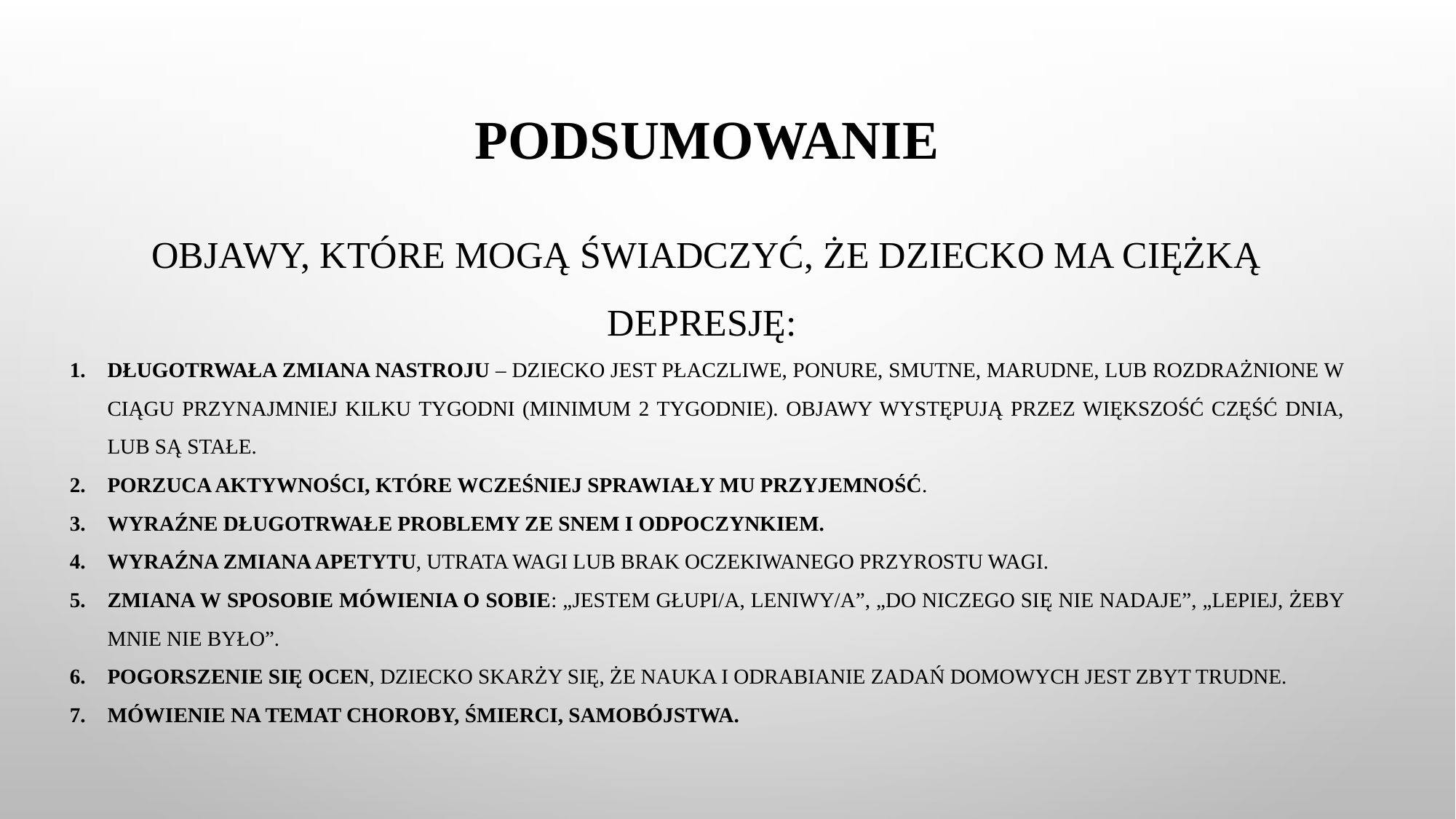

# Podsumowanie
Objawy, które mogą świadczyć, że dziecko ma ciężką depresję:
Długotrwała zmiana nastroju – dziecko jest płaczliwe, ponure, smutne, marudne, lub rozdrażnione w ciągu przynajmniej kilku tygodni (minimum 2 tygodnie). Objawy występują przez większość część dnia, lub są stałe.
Porzuca aktywności, które wcześniej sprawiały mu przyjemność.
Wyraźne długotrwałe problemy ze snem i odpoczynkiem.
Wyraźna zmiana apetytu, utrata wagi lub brak oczekiwanego przyrostu wagi.
Zmiana w sposobie mówienia o sobie: „jestem głupi/a, leniwy/a”, „do niczego się nie nadaje”, „lepiej, żeby mnie nie było”.
Pogorszenie się ocen, dziecko skarży się, że nauka i odrabianie zadań domowych jest zbyt trudne.
Mówienie na temat choroby, śmierci, samobójstwa.